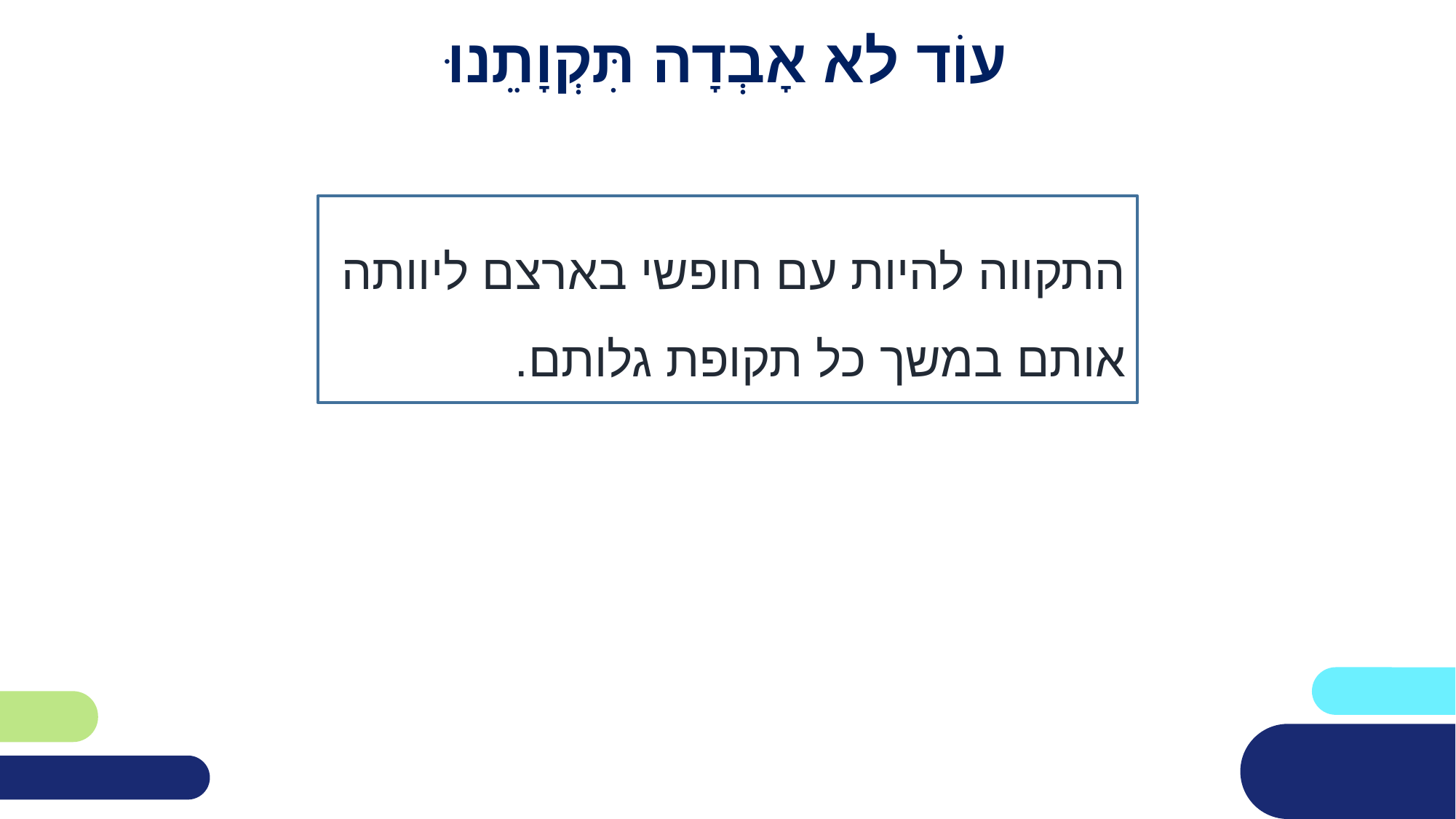

# עוֹד לא אָבְדָה תִּקְוָתֵנוּ
התקווה להיות עם חופשי בארצם ליוותה אותם במשך כל תקופת גלותם.